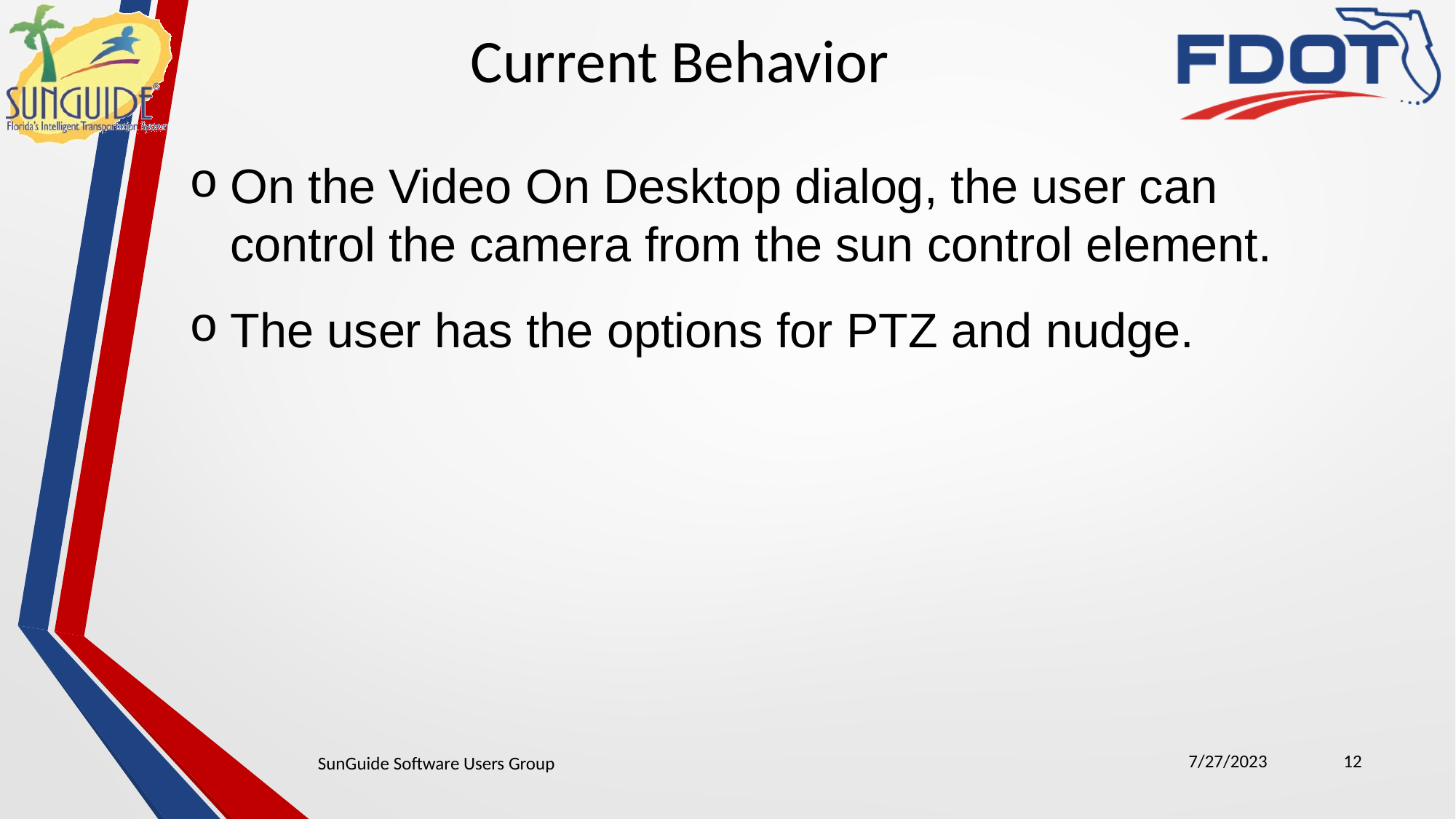

Current Behavior
On the Video On Desktop dialog, the user can control the camera from the sun control element.
The user has the options for PTZ and nudge.
7/27/2023
12
SunGuide Software Users Group